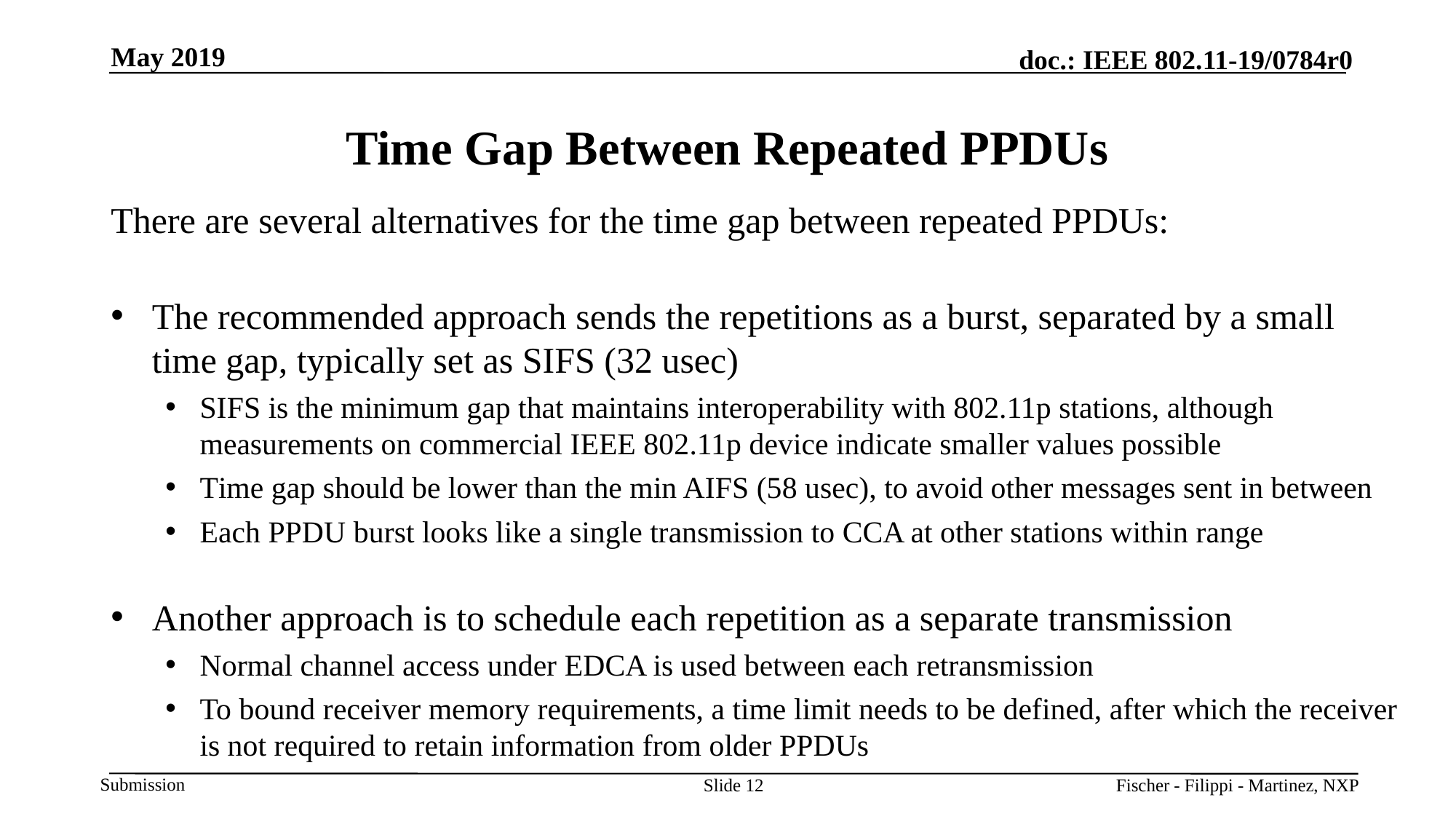

May 2019
# Time Gap Between Repeated PPDUs
There are several alternatives for the time gap between repeated PPDUs:
The recommended approach sends the repetitions as a burst, separated by a small time gap, typically set as SIFS (32 usec)
SIFS is the minimum gap that maintains interoperability with 802.11p stations, although measurements on commercial IEEE 802.11p device indicate smaller values possible
Time gap should be lower than the min AIFS (58 usec), to avoid other messages sent in between
Each PPDU burst looks like a single transmission to CCA at other stations within range
Another approach is to schedule each repetition as a separate transmission
Normal channel access under EDCA is used between each retransmission
To bound receiver memory requirements, a time limit needs to be defined, after which the receiver is not required to retain information from older PPDUs
Slide 12
Fischer - Filippi - Martinez, NXP